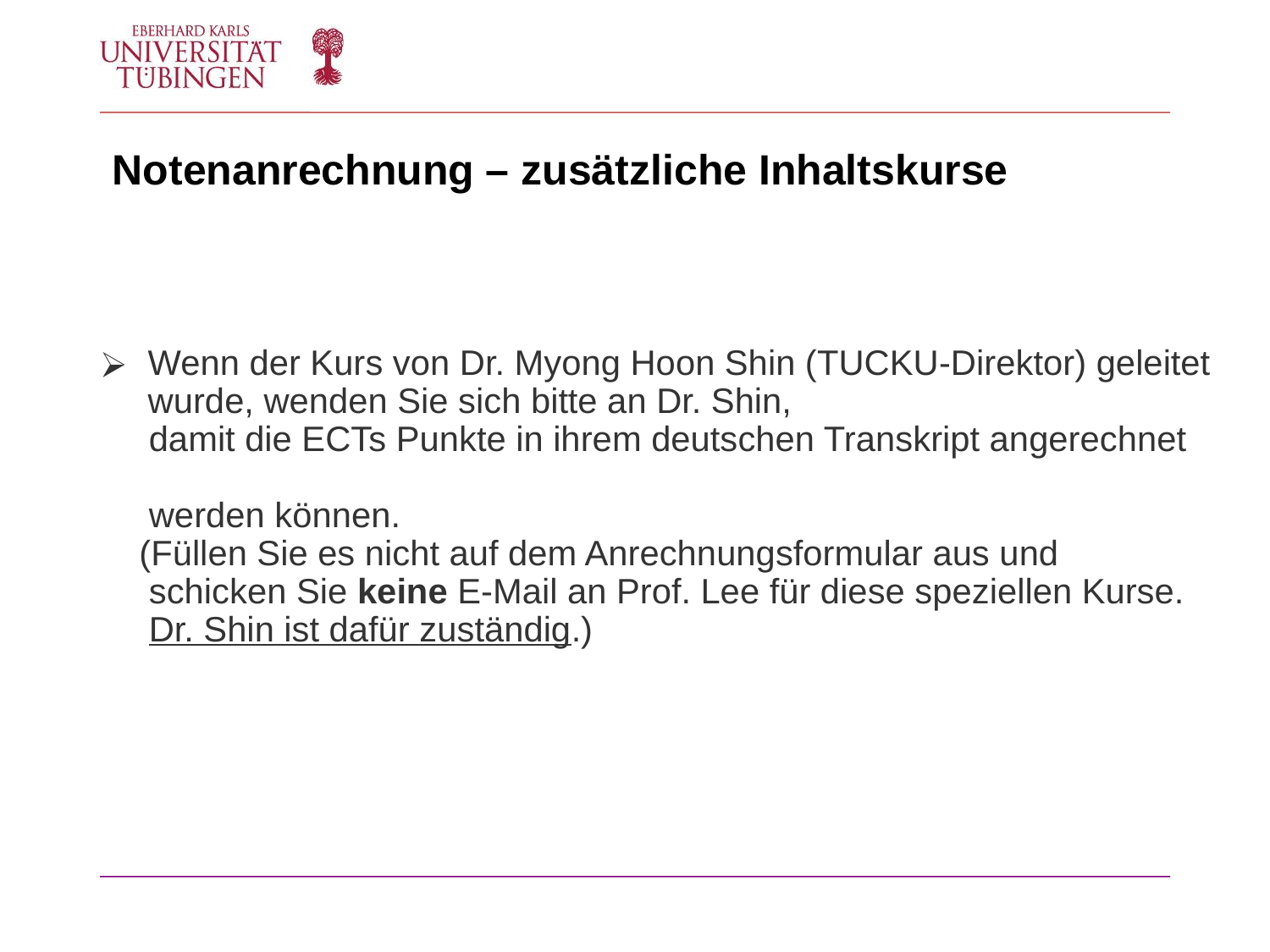

# Notenanrechnung – zusätzliche Inhaltskurse

Wenn der Kurs von Dr. Myong Hoon Shin (TUCKU-Direktor) geleitet wurde, wenden Sie sich bitte an Dr. Shin,
     damit die ECTs Punkte in ihrem deutschen Transkript angerechnet
     werden können.
    (Füllen Sie es nicht auf dem Anrechnungsformular aus und
     schicken Sie keine E-Mail an Prof. Lee für diese speziellen Kurse.
     Dr. Shin ist dafür zuständig.)